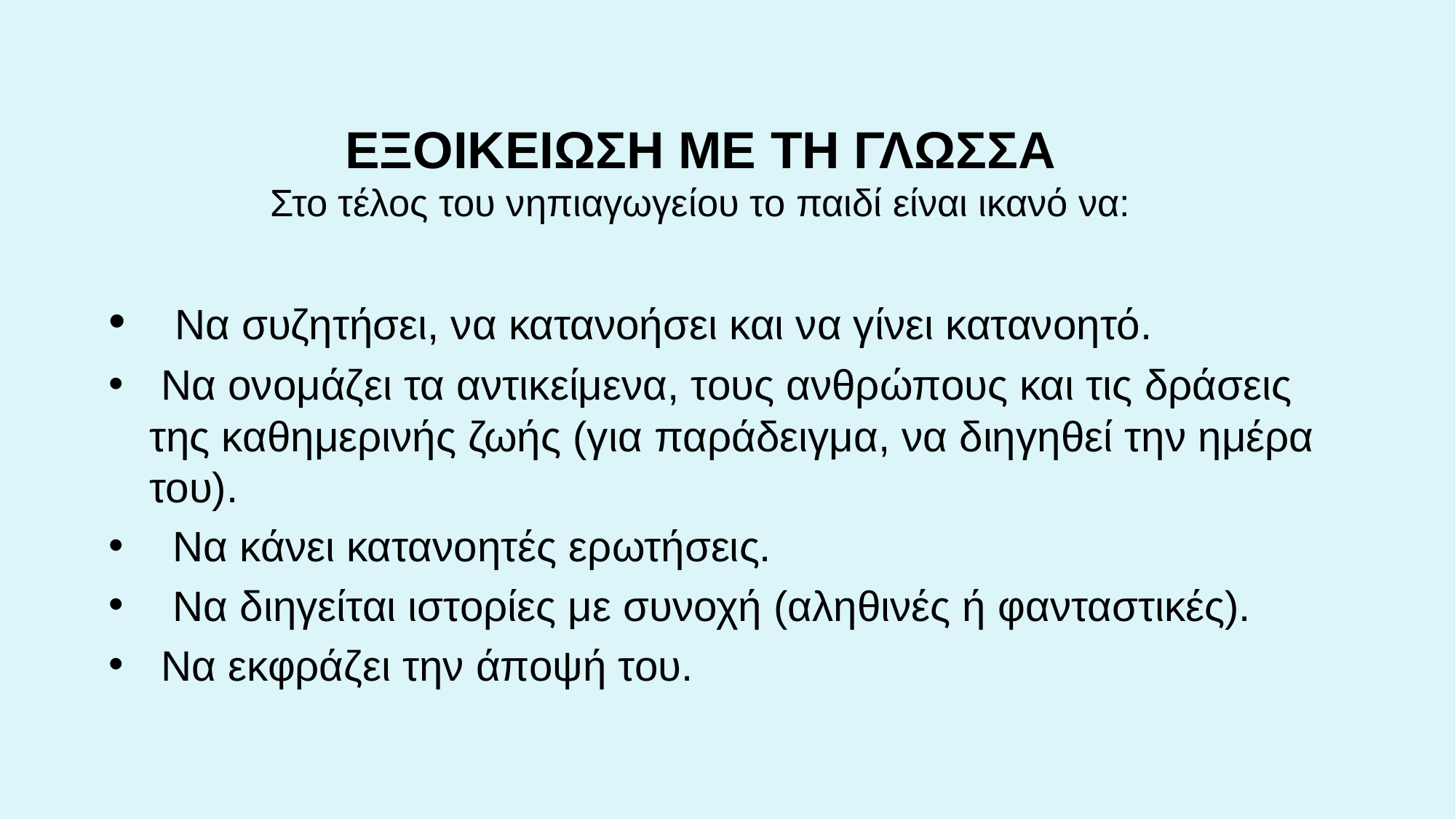

# ΕΞΟΙΚΕΙΩΣΗ ΜΕ ΤΗ ΓΛΩΣΣΑ Στο τέλος του νηπιαγωγείου το παιδί είναι ικανό να:
  Nα συζητήσει, να κατανοήσει και να γίνει κατανοητό.
 Να ονομάζει τα αντικείμενα, τους ανθρώπους και τις δράσεις της καθημερινής ζωής (για παράδειγμα, να διηγηθεί την ημέρα του).
  Να κάνει κατανοητές ερωτήσεις.
  Να διηγείται ιστορίες με συνοχή (αληθινές ή φανταστικές).
 Να εκφράζει την άποψή του.